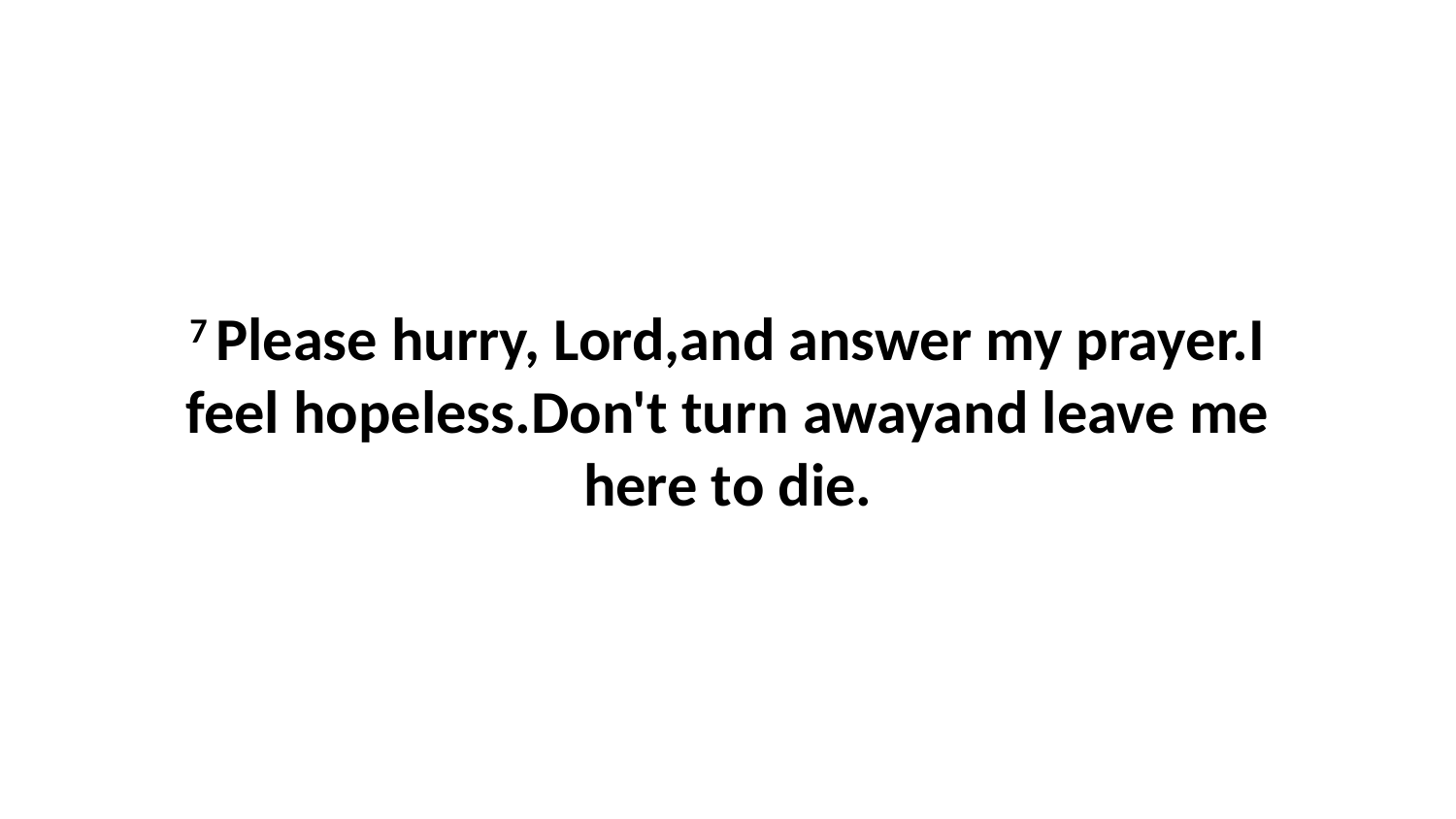

7 Please hurry, Lord,and answer my prayer.I feel hopeless.Don't turn awayand leave me here to die.